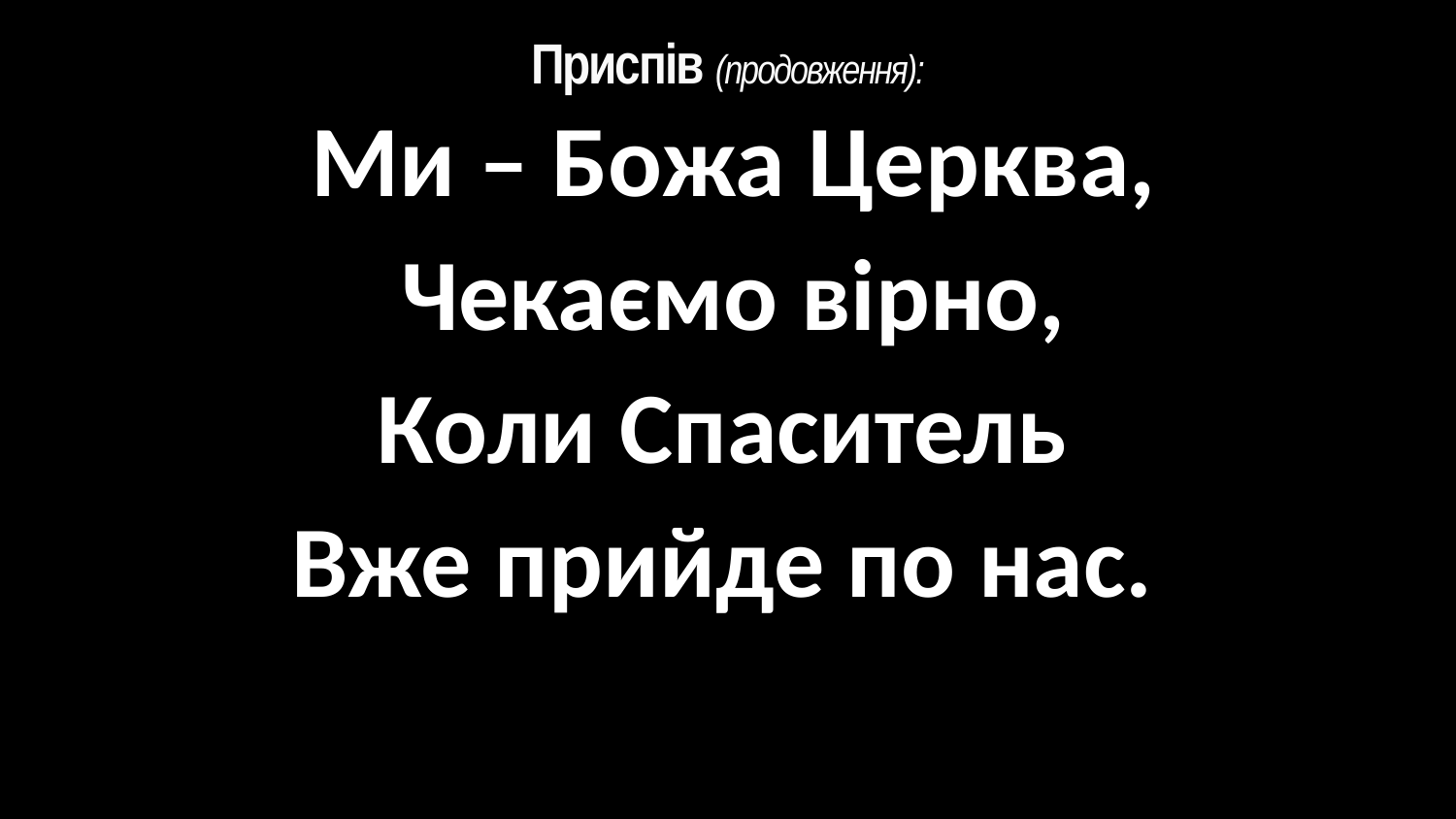

# Приспів (продовження):
Ми – Божа Церква,
Чекаємо вірно,
Коли Спаситель
Вже прийде по нас.